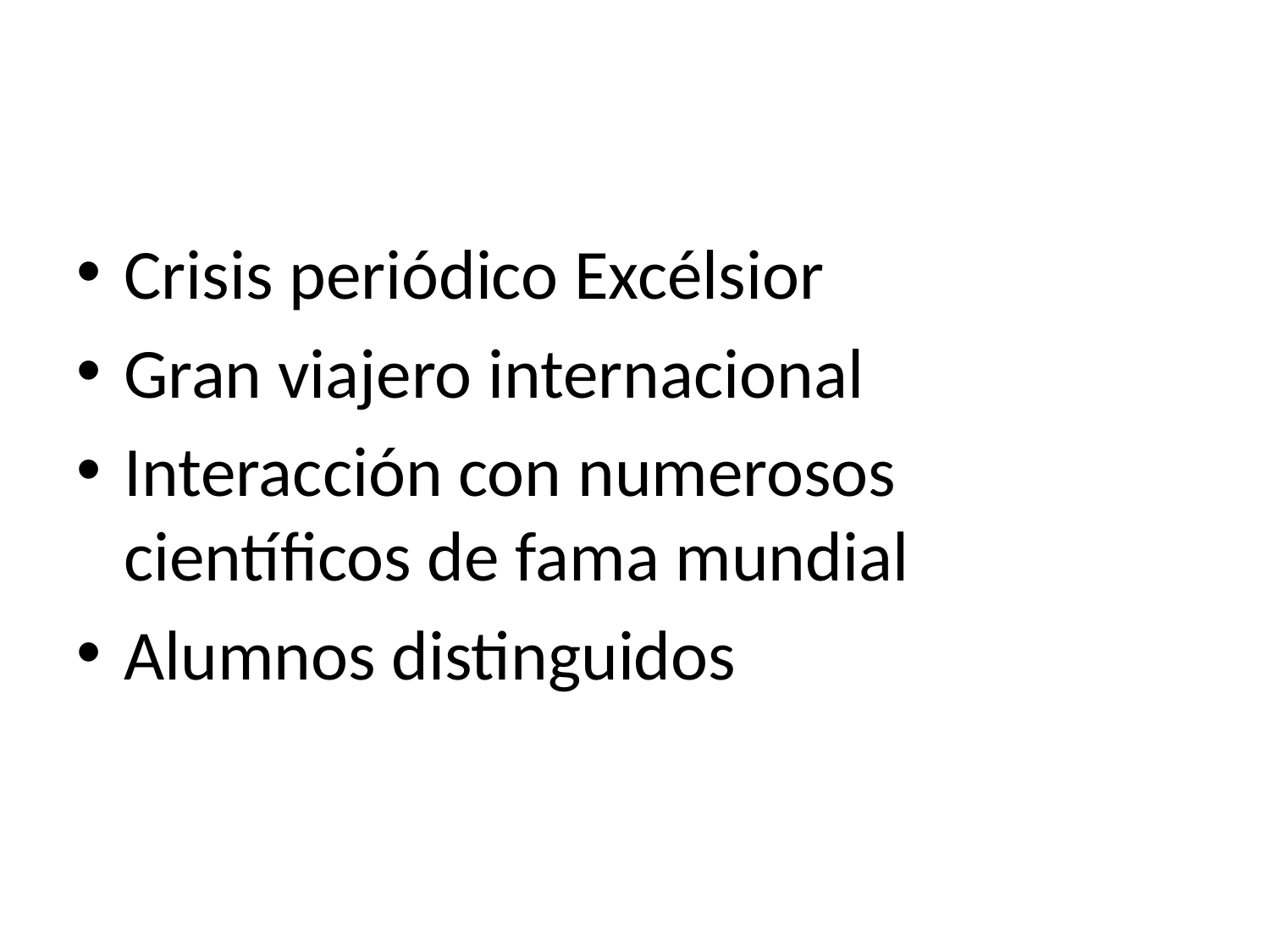

Crisis periódico Excélsior
Gran viajero internacional
Interacción con numerosos científicos de fama mundial
Alumnos distinguidos